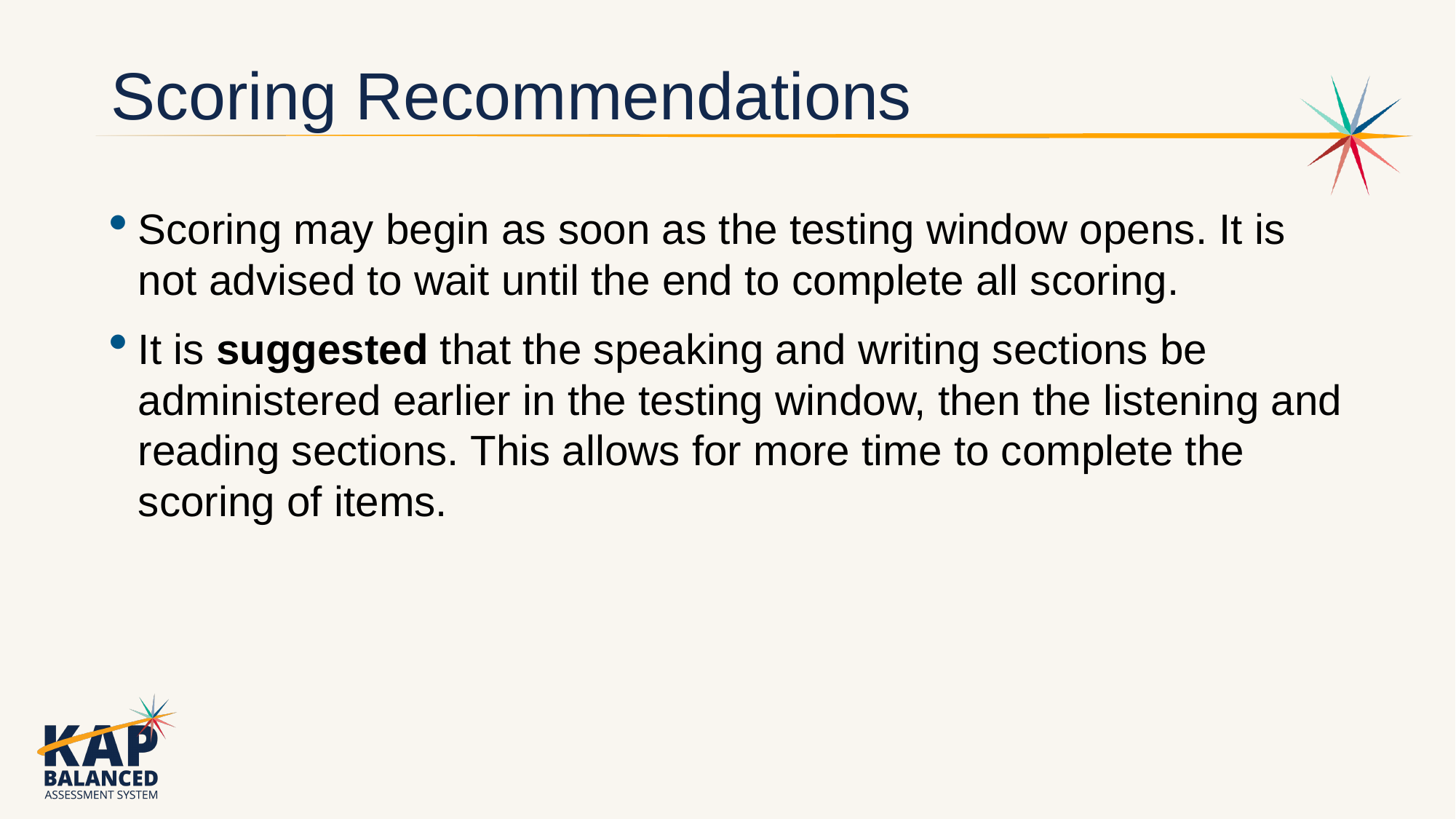

# Scoring Recommendations
Scoring may begin as soon as the testing window opens. It is not advised to wait until the end to complete all scoring.
It is suggested that the speaking and writing sections be administered earlier in the testing window, then the listening and reading sections. This allows for more time to complete the scoring of items.